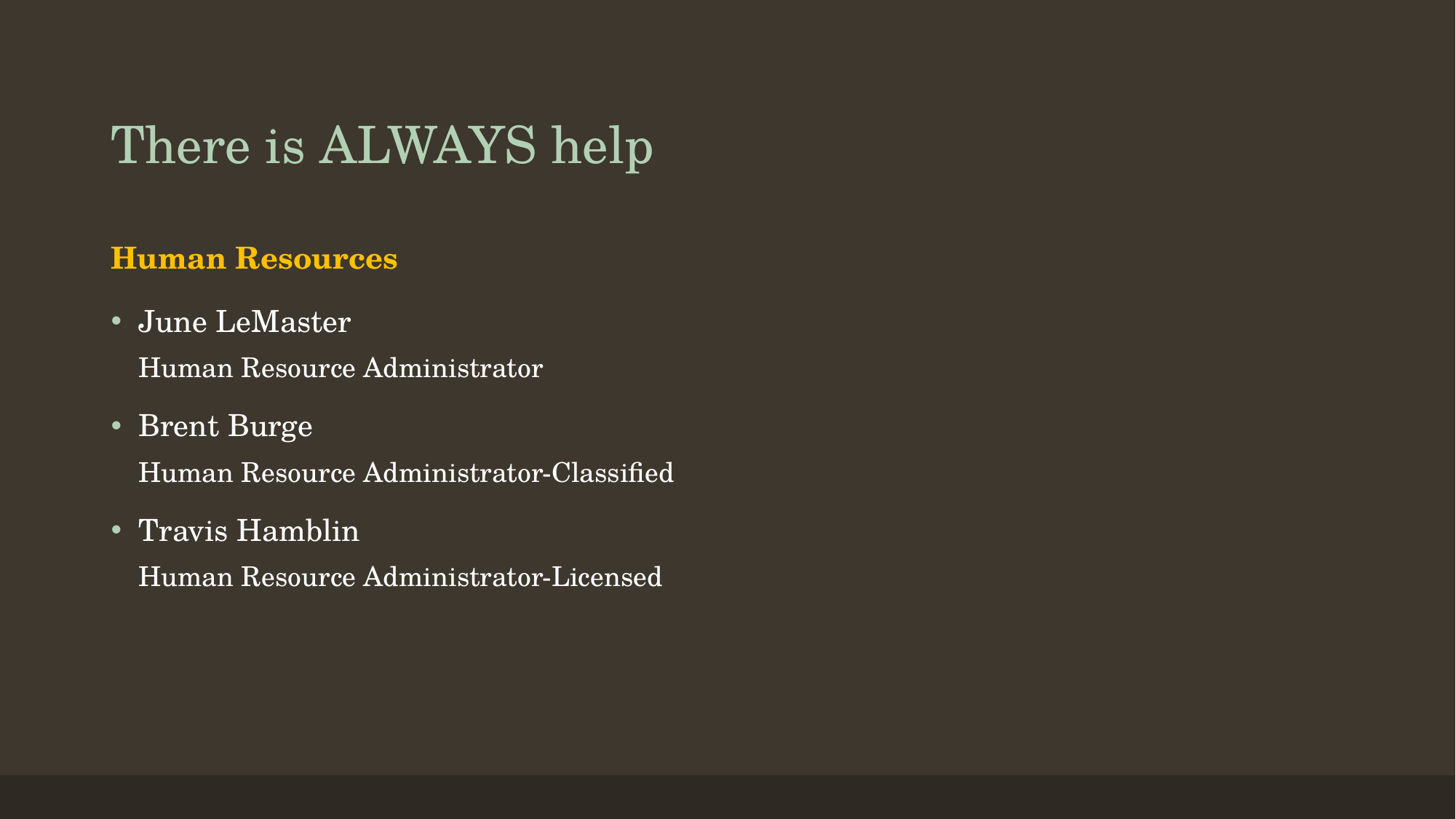

# There is ALWAYS help
Human Resources
June LeMaster
Human Resource Administrator
Brent Burge
Human Resource Administrator-Classified
Travis Hamblin
Human Resource Administrator-Licensed